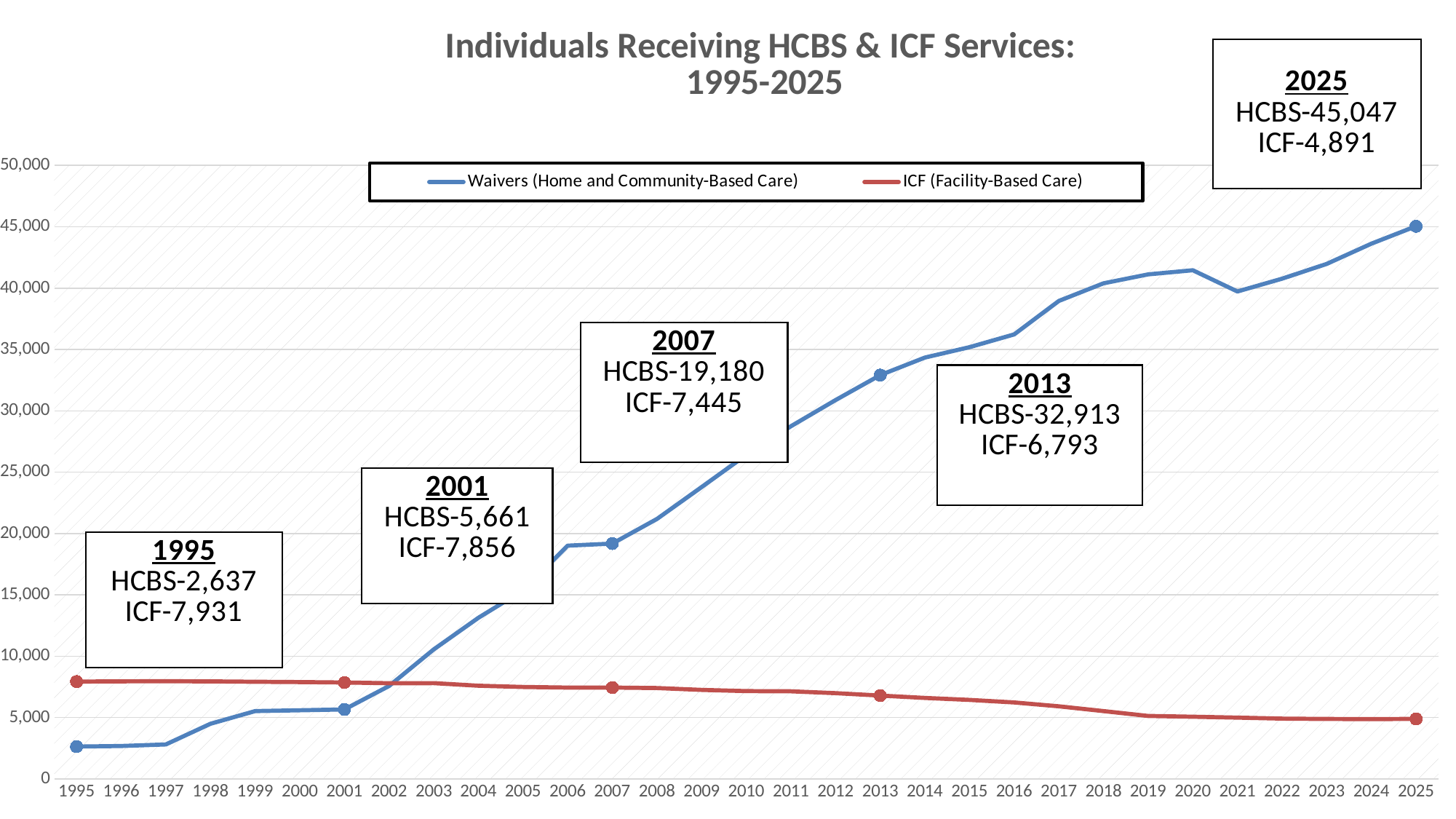

### Chart: Individuals Receiving HCBS & ICF Services:
1995-2025

| Category | Waivers (Home and Community-Based Care) | ICF (Facility-Based Care) |
|---|---|---|
| 1995 | 2637.0 | 7931.0 |
| 1996 | 2683.0 | 7952.0 |
| 1997 | 2807.0 | 7959.0 |
| 1998 | 4495.0 | 7949.0 |
| 1999 | 5527.0 | 7917.0 |
| 2000 | 5593.0 | 7893.0 |
| 2001 | 5661.0 | 7856.0 |
| 2002 | 7574.0 | 7798.0 |
| 2003 | 10556.0 | 7805.0 |
| 2004 | 13129.0 | 7596.0 |
| 2005 | 15363.0 | 7492.0 |
| 2006 | 19009.0 | 7443.0 |
| 2007 | 19180.0 | 7445.0 |
| 2008 | 21191.0 | 7404.326923076923 |
| 2009 | 23787.0 | 7254.980392156863 |
| 2010 | 26408.0 | 7156.0192307692305 |
| 2011 | 28743.0 | 7140.0599999999995 |
| 2012 | 30879.0 | 6989.549019607843 |
| 2013 | 32913.0 | 6793.134615384615 |
| 2014 | 34342.0 | 6600.6274509803925 |
| 2015 | 35191.0 | 6440.0 |
| 2016 | 36231.0 | 6232.173076923077 |
| 2017 | 38959.0 | 5914.921568627451 |
| 2018 | 40393.0 | 5527.568627450981 |
| 2019 | 41122.0 | 5131.557692307692 |
| 2020 | 41461.0 | 5068.33962264151 |
| 2021 | 39730.0 | 4994.403846153846 |
| 2022 | 40774.0 | 4914.4807692307695 |
| 2023 | 41978.0 | 4884.423076923077 |
| 2024 | 43625.0 | 4876.045833333334 |
| 2025 | 45047.0 | 4891.0 |